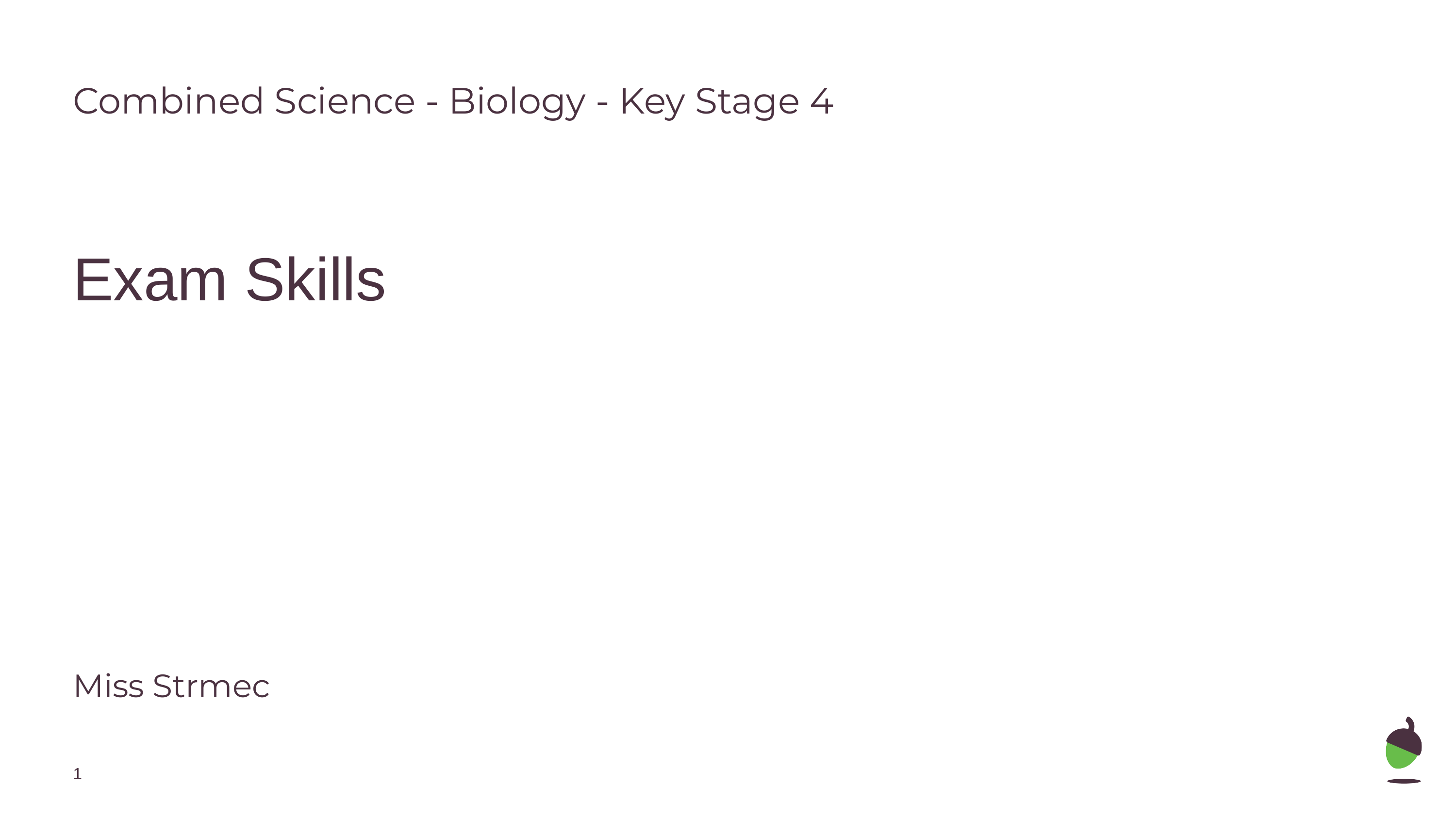

Combined Science - Biology - Key Stage 4
Exam Skills
Miss Strmec
1